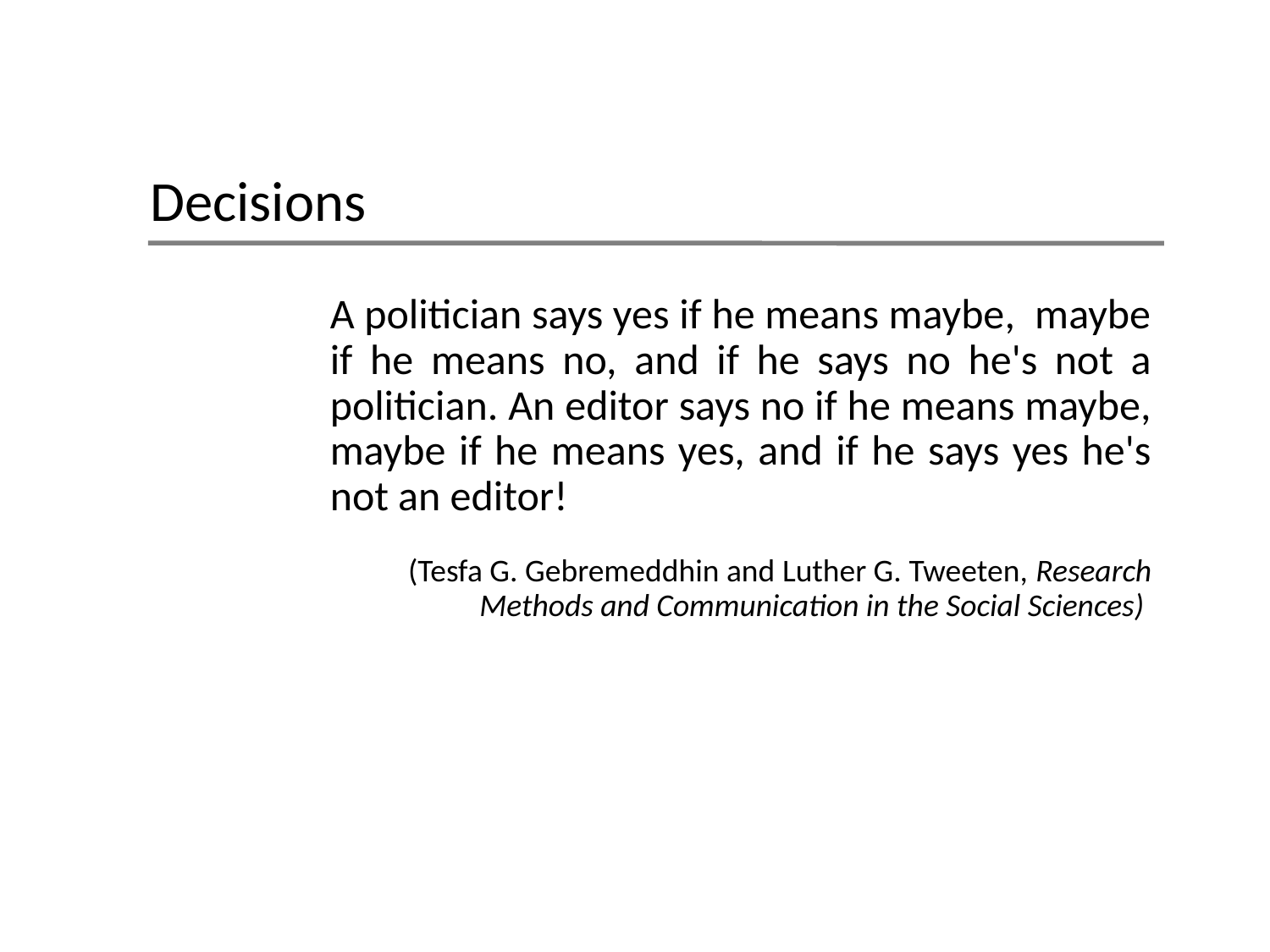

Decisions

A politician says yes if he means maybe,  maybe if he means no, and if he says no he's not a politician. An editor says no if he means maybe, maybe if he means yes, and if he says yes he's not an editor!

(Tesfa G. Gebremeddhin and Luther G. Tweeten, Research Methods and Communication in the Social Sciences)